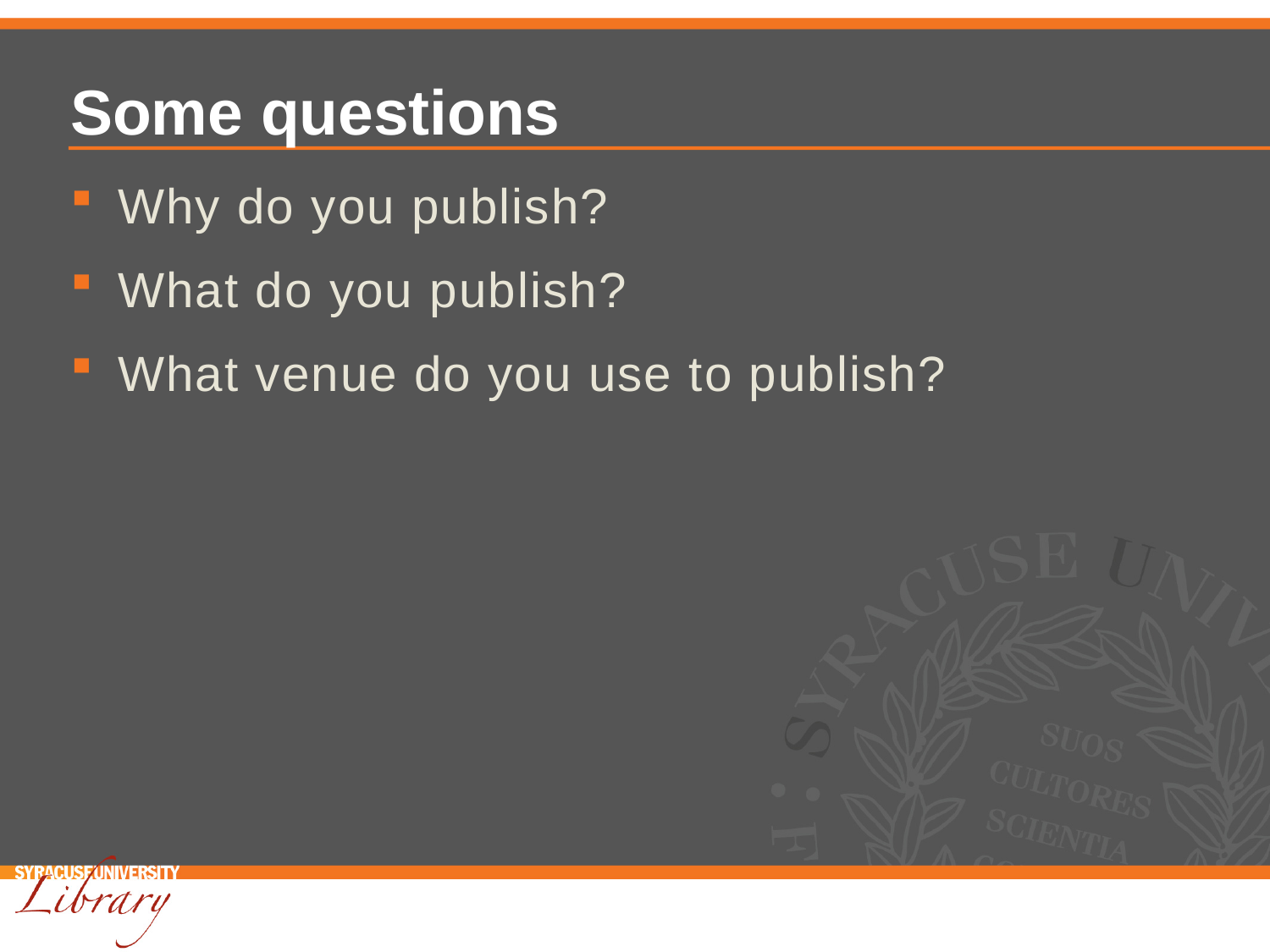

# Some questions
Why do you publish?
What do you publish?
What venue do you use to publish?